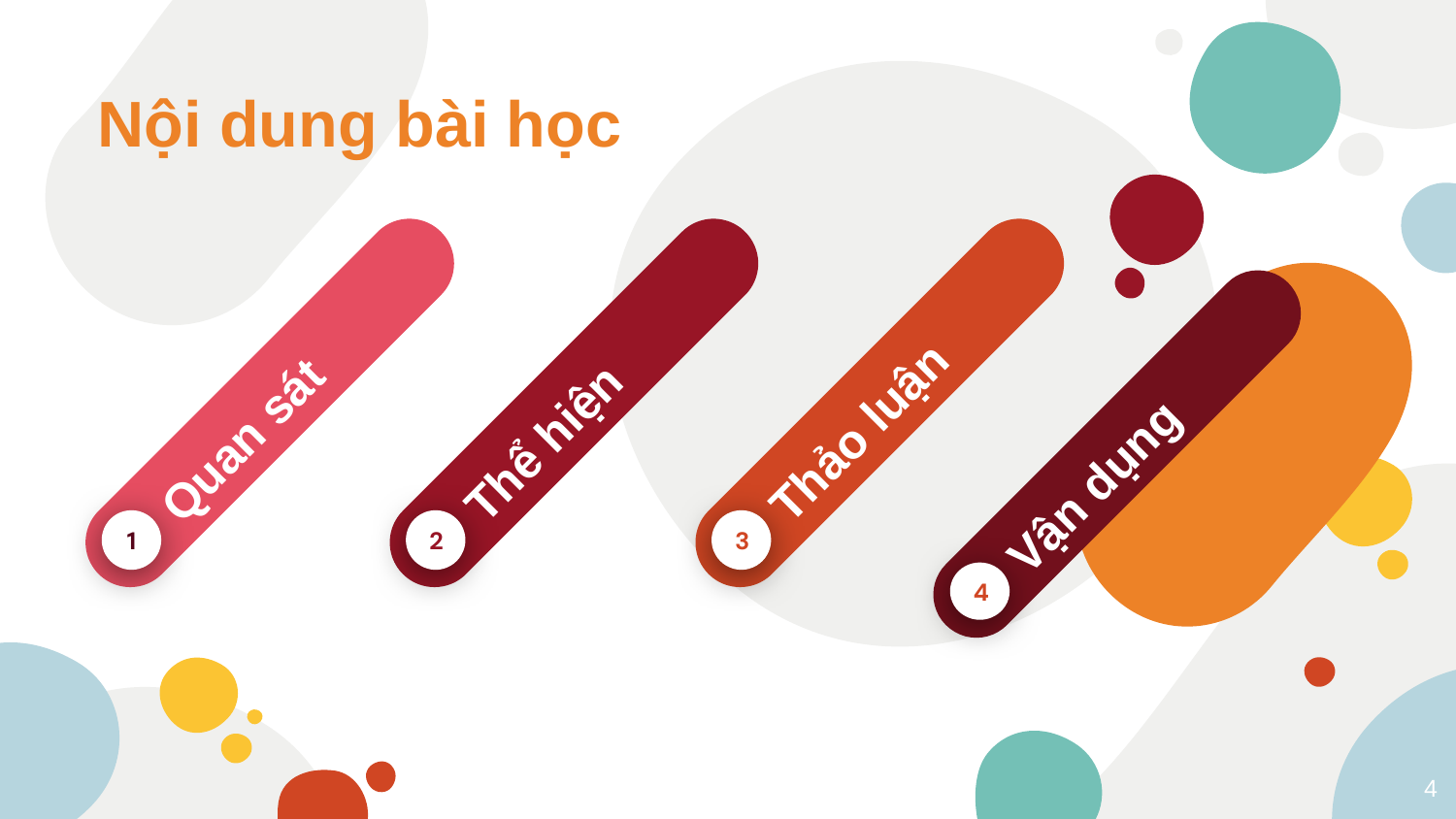

# Nội dung bài học

Thảo luận
3

Thể hiện
2

Quan sát
1
Vận dụng
4
4